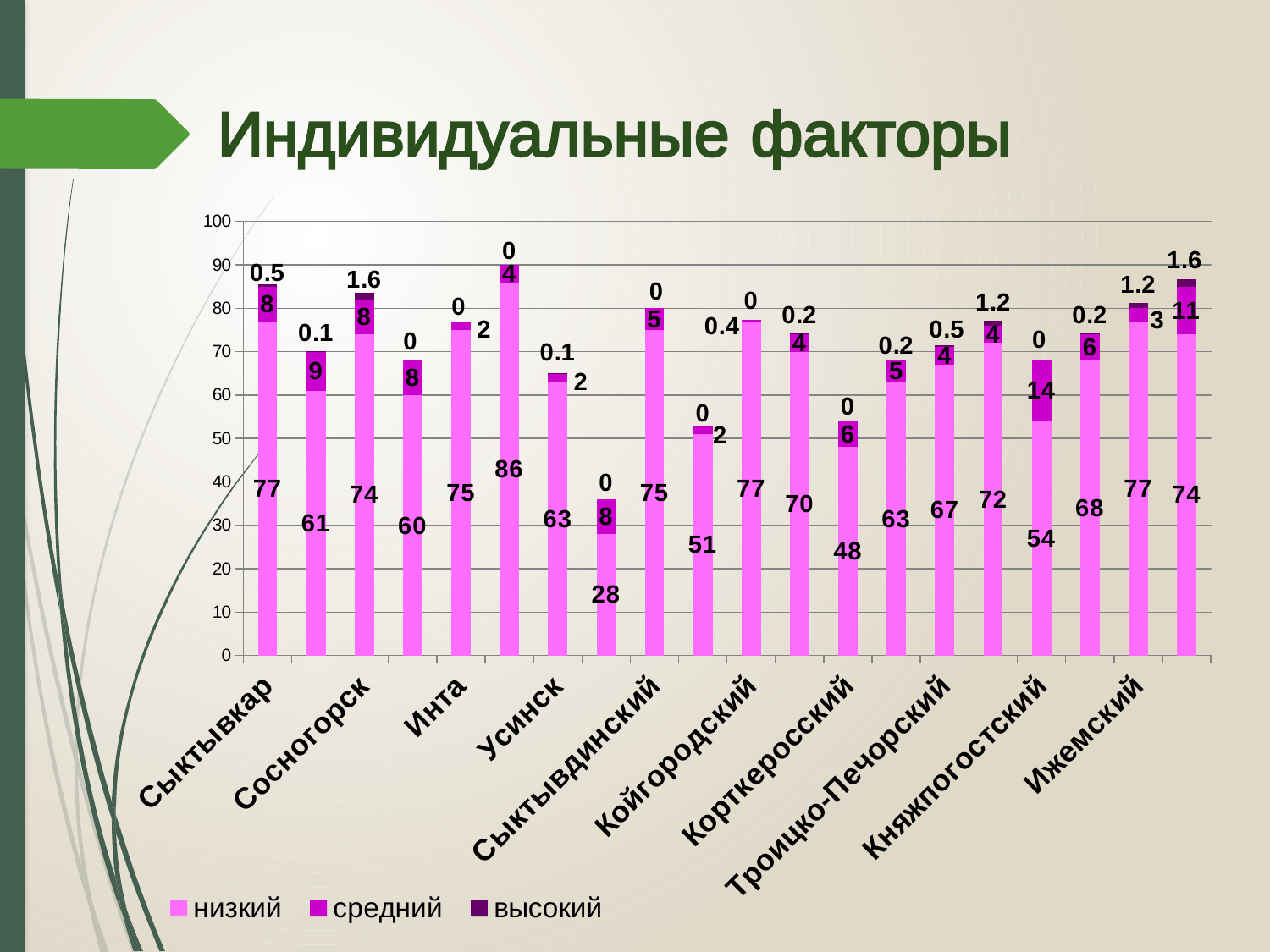

# Индивидуальные факторы

### Chart

| Category | низкий | средний | высокий |
|---|---|---|---|
| Сыктывкар | 77.0 | 8.0 | 0.5 |
| Ухта | 61.0 | 9.0 | 0.1 |
| Сосногорск | 74.0 | 8.0 | 1.6 |
| Воркута | 60.0 | 8.0 | 0.0 |
| Инта | 75.0 | 2.0 | 0.0 |
| Печора | 86.0 | 4.0 | 0.0 |
| Усинск | 63.0 | 2.0 | 0.1 |
| Вуктыл | 28.0 | 8.0 | 0.0 |
| Сыктывдинский | 75.0 | 5.0 | 0.0 |
| Сысольский | 51.0 | 2.0 | 0.0 |
| Койгородский | 77.0 | 0.4 | 0.0 |
| Прилузский | 70.0 | 4.0 | 0.2 |
| Корткеросский | 48.0 | 6.0 | 0.0 |
| Усть-Куломский | 63.0 | 5.0 | 0.2 |
| Троицко-Печорский | 67.0 | 4.0 | 0.5 |
| Усть-Вымский | 72.0 | 4.0 | 1.2 |
| Княжпогостский | 54.0 | 14.0 | 0.0 |
| Удорский | 68.0 | 6.0 | 0.2 |
| Ижемский | 77.0 | 3.0 | 1.2 |
| Усть-Цилемский | 74.0 | 11.0 | 1.6 |